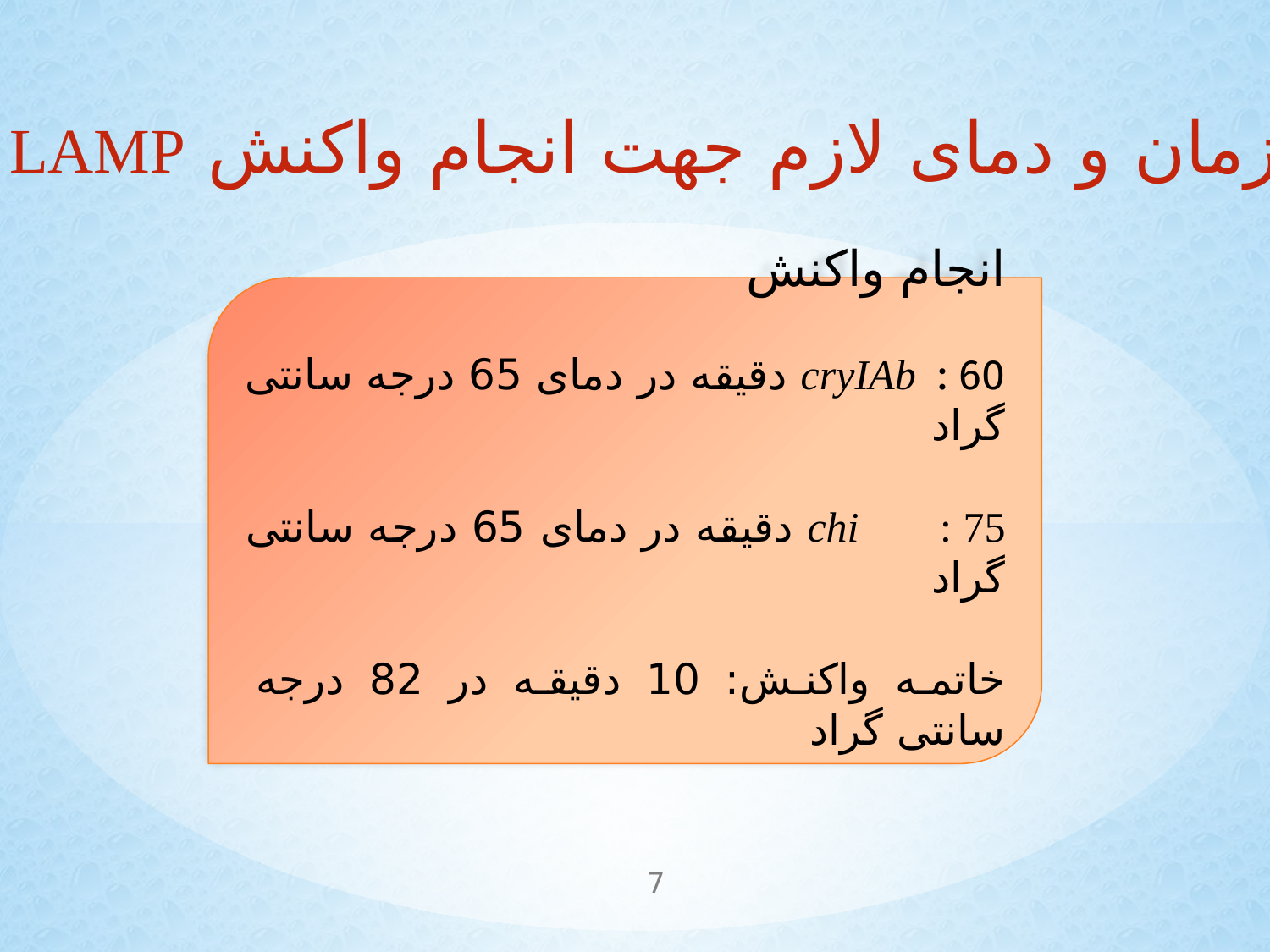

زمان و دمای لازم جهت انجام واکنش LAMP
انجام واکنش

cryIAb  : 60 دقیقه در دمای 65 درجه سانتی گراد

chi       : 75 دقیقه در دمای 65 درجه سانتی گراد

خاتمه واکنش: 10 دقیقه در 82 درجه سانتی گراد

7